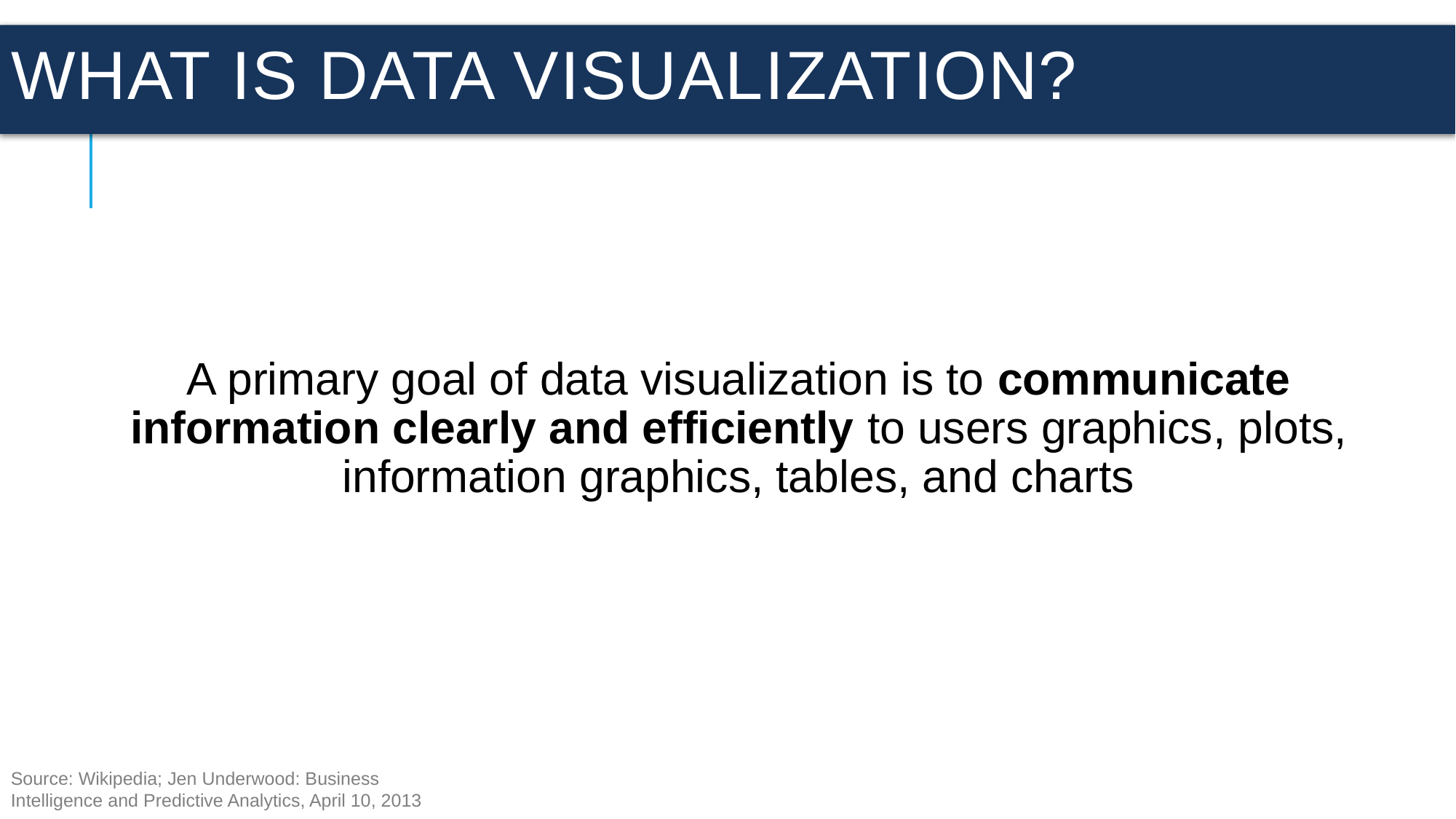

# What is data visualization?
A primary goal of data visualization is to communicate information clearly and efficiently to users graphics, plots, information graphics, tables, and charts
Source: Wikipedia; Jen Underwood: Business Intelligence and Predictive Analytics, April 10, 2013